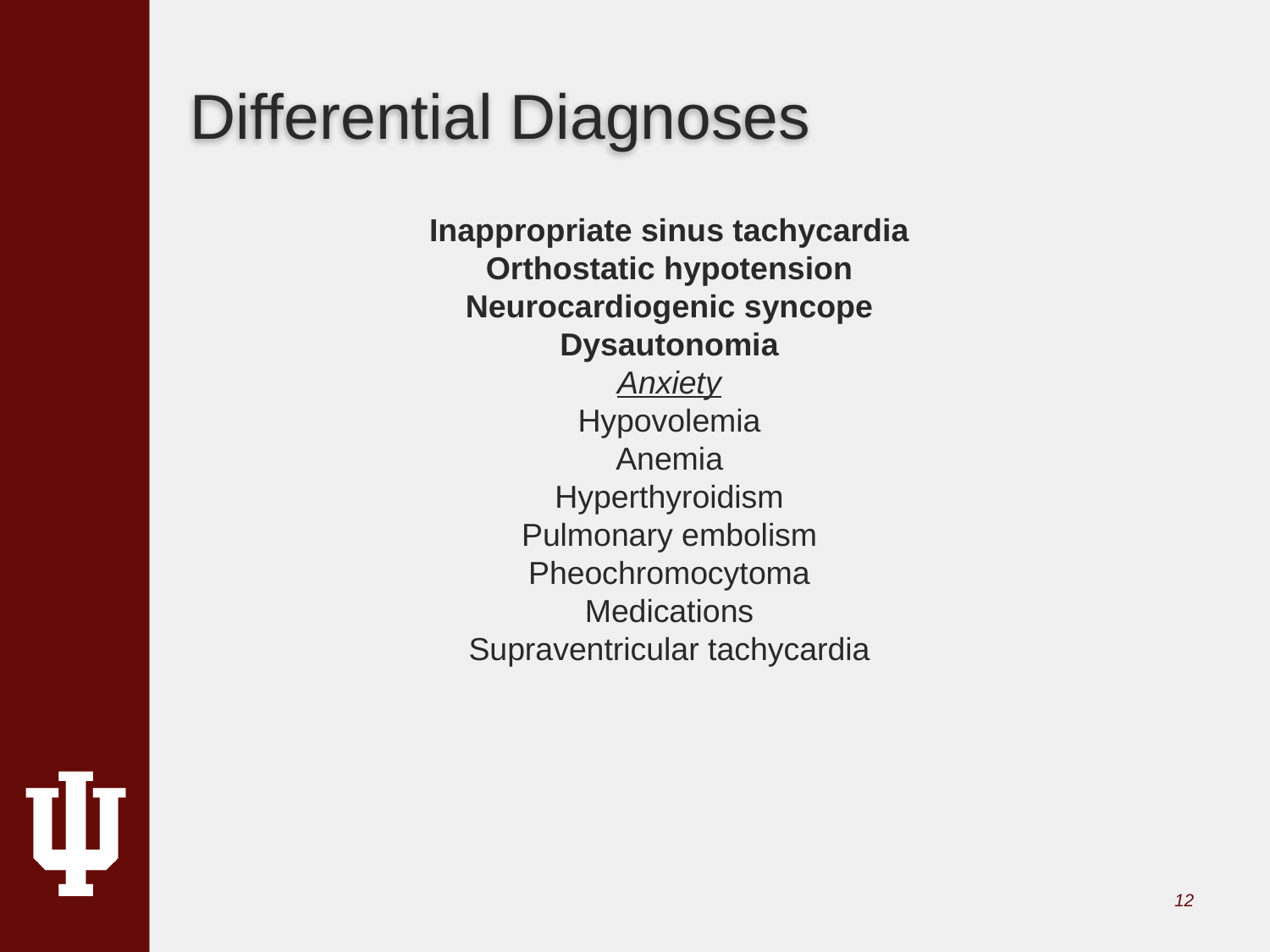

# Differential Diagnoses
Inappropriate sinus tachycardia
Orthostatic hypotension
Neurocardiogenic syncope
Dysautonomia
Anxiety
Hypovolemia
Anemia
Hyperthyroidism
Pulmonary embolism
Pheochromocytoma
Medications
Supraventricular tachycardia

12